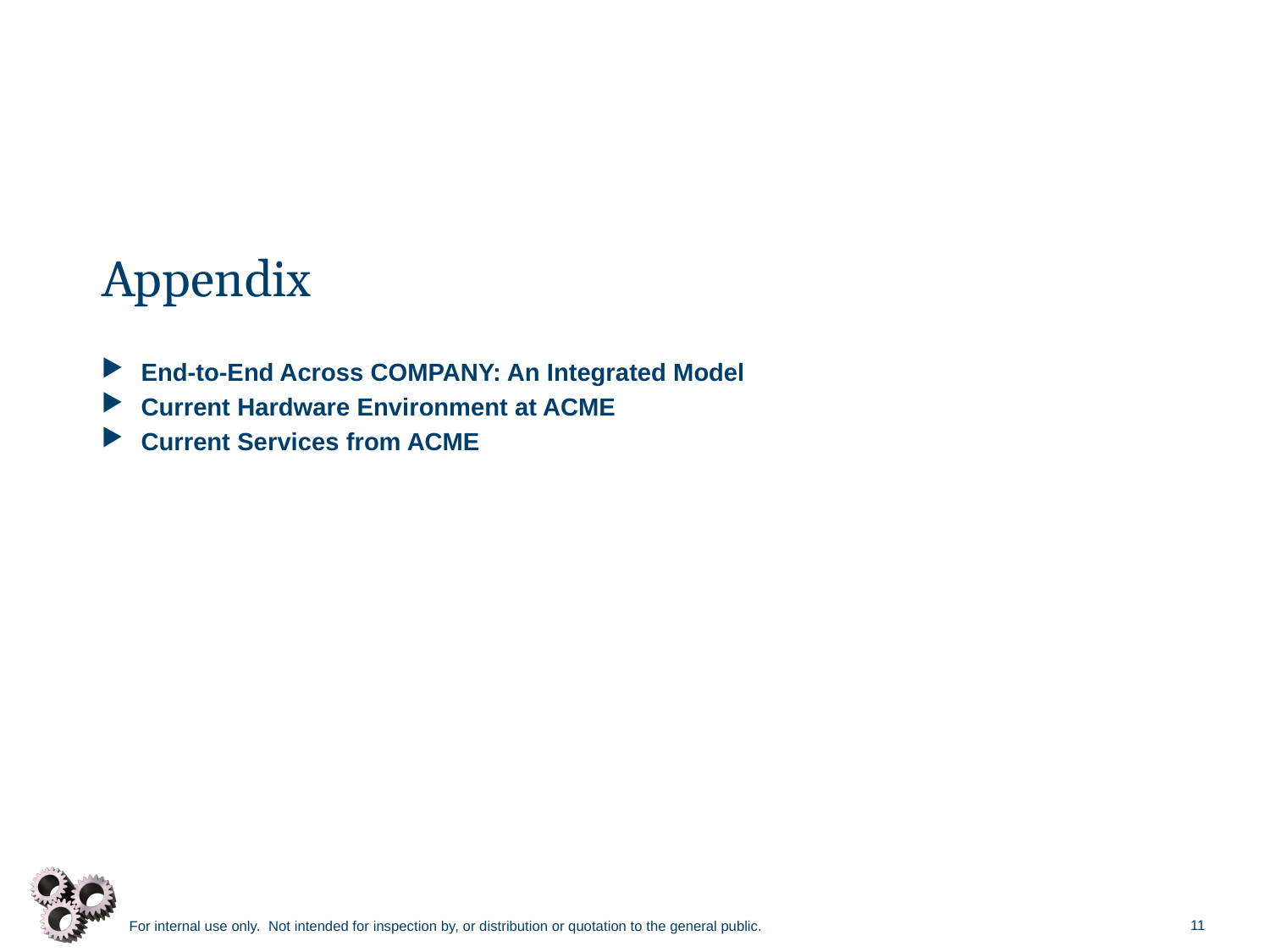

# Appendix
End-to-End Across COMPANY: An Integrated Model
Current Hardware Environment at ACME
Current Services from ACME
11
For internal use only.  Not intended for inspection by, or distribution or quotation to the general public.